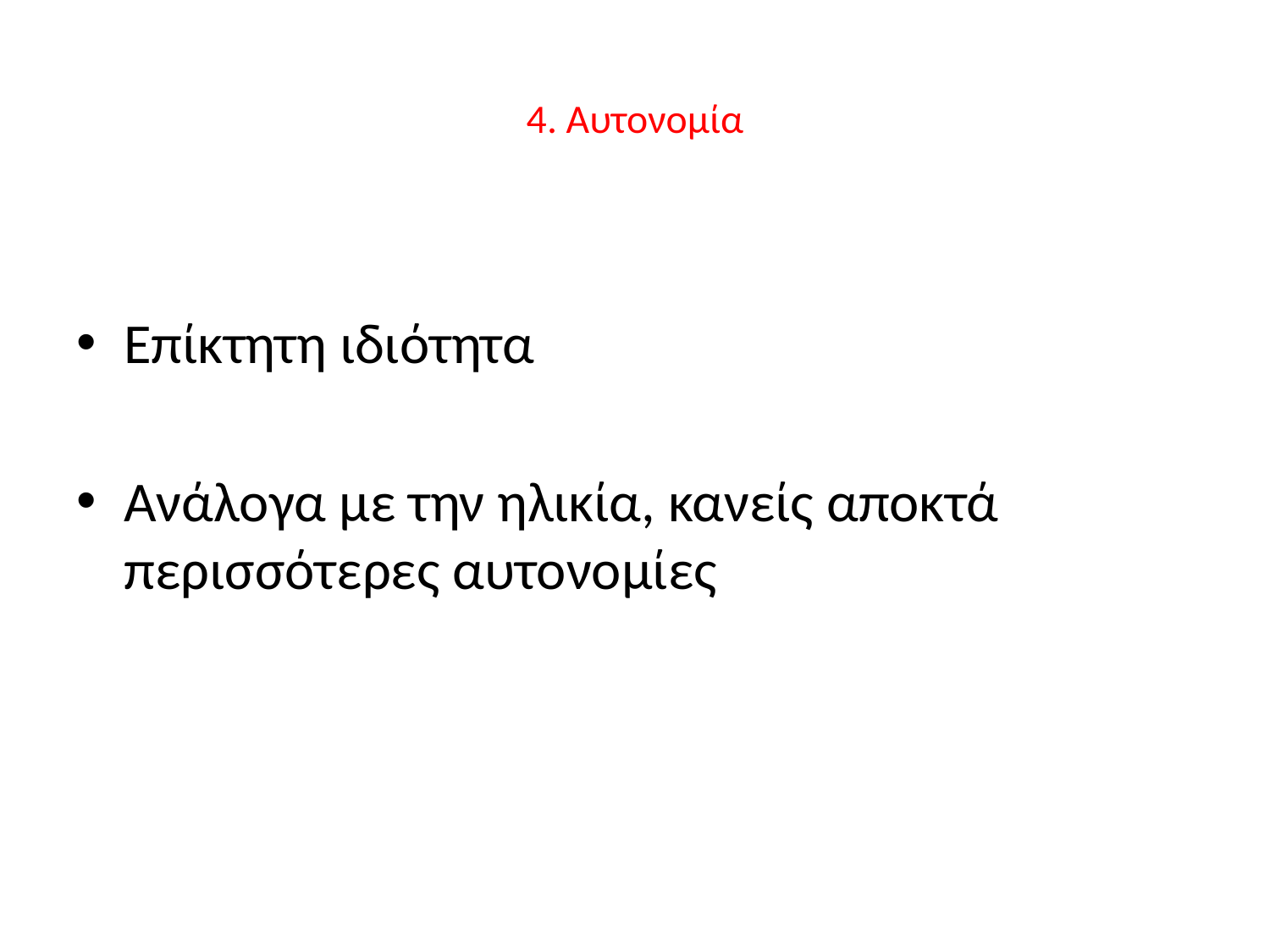

# 4. Αυτονομία

Επίκτητη ιδιότητα

Ανάλογα με την ηλικία, κανείς αποκτά περισσότερες αυτονομίες